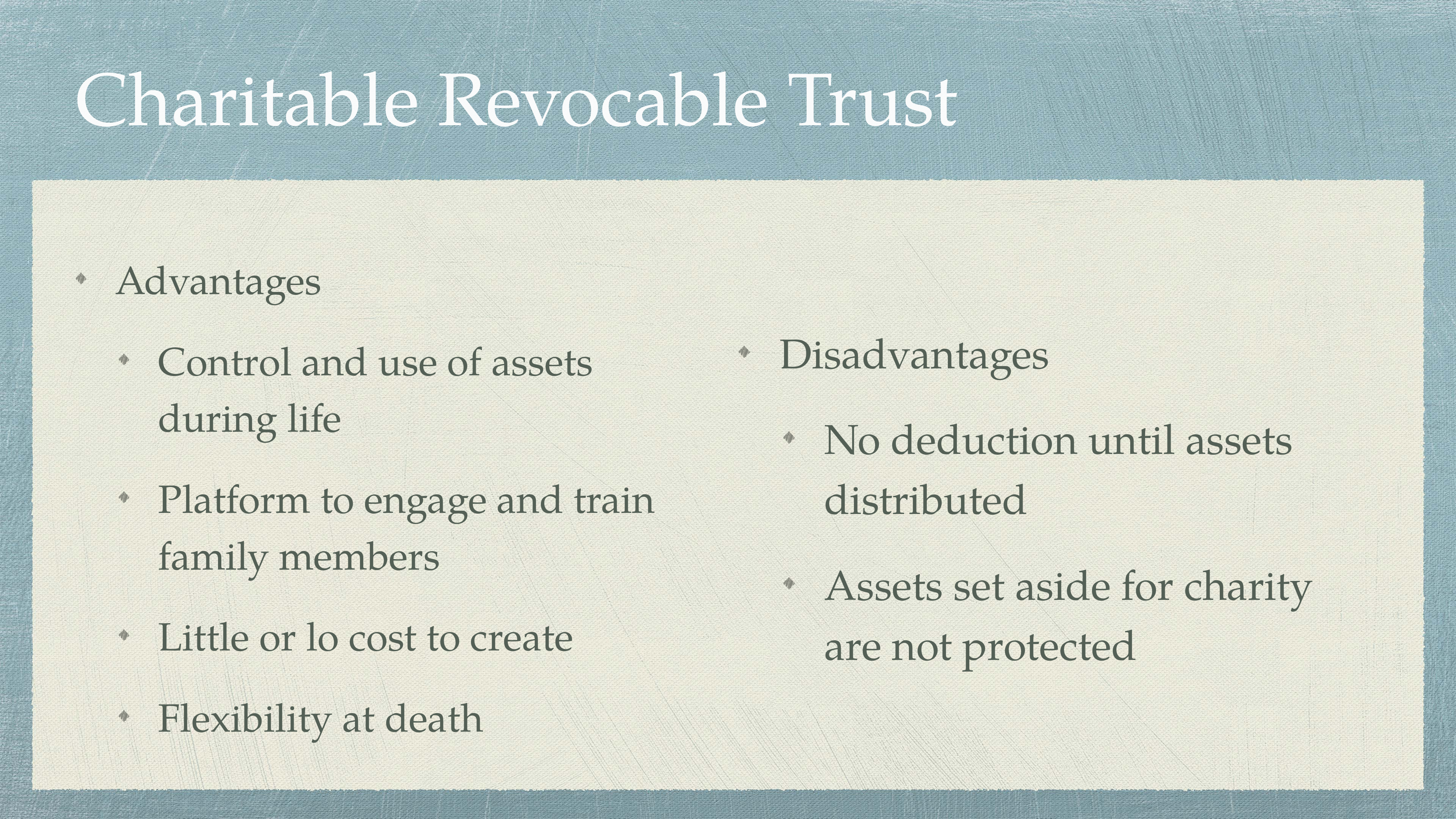

# Charitable Revocable Trust
Advantages
Control and use of assets during life
Platform to engage and train family members
Little or lo cost to create
Flexibility at death
Disadvantages
No deduction until assets distributed
Assets set aside for charity are not protected